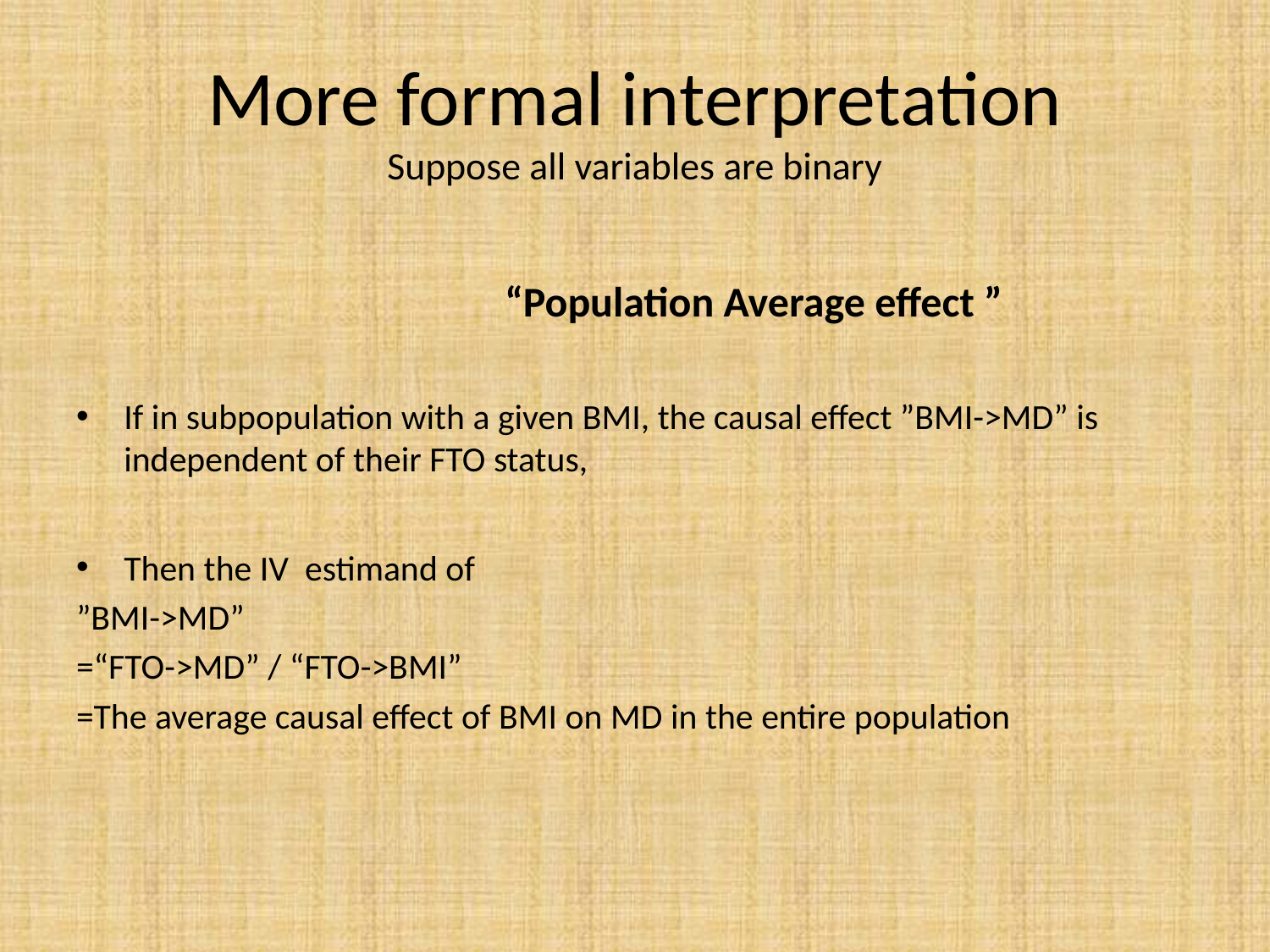

# More formal interpretation Suppose all variables are binary
				“Population Average effect ”

If in subpopulation with a given BMI, the causal effect ”BMI->MD” is independent of their FTO status,

Then the IV  estimand of
”BMI->MD”
=“FTO->MD” / “FTO->BMI”
=The average causal effect of BMI on MD in the entire population